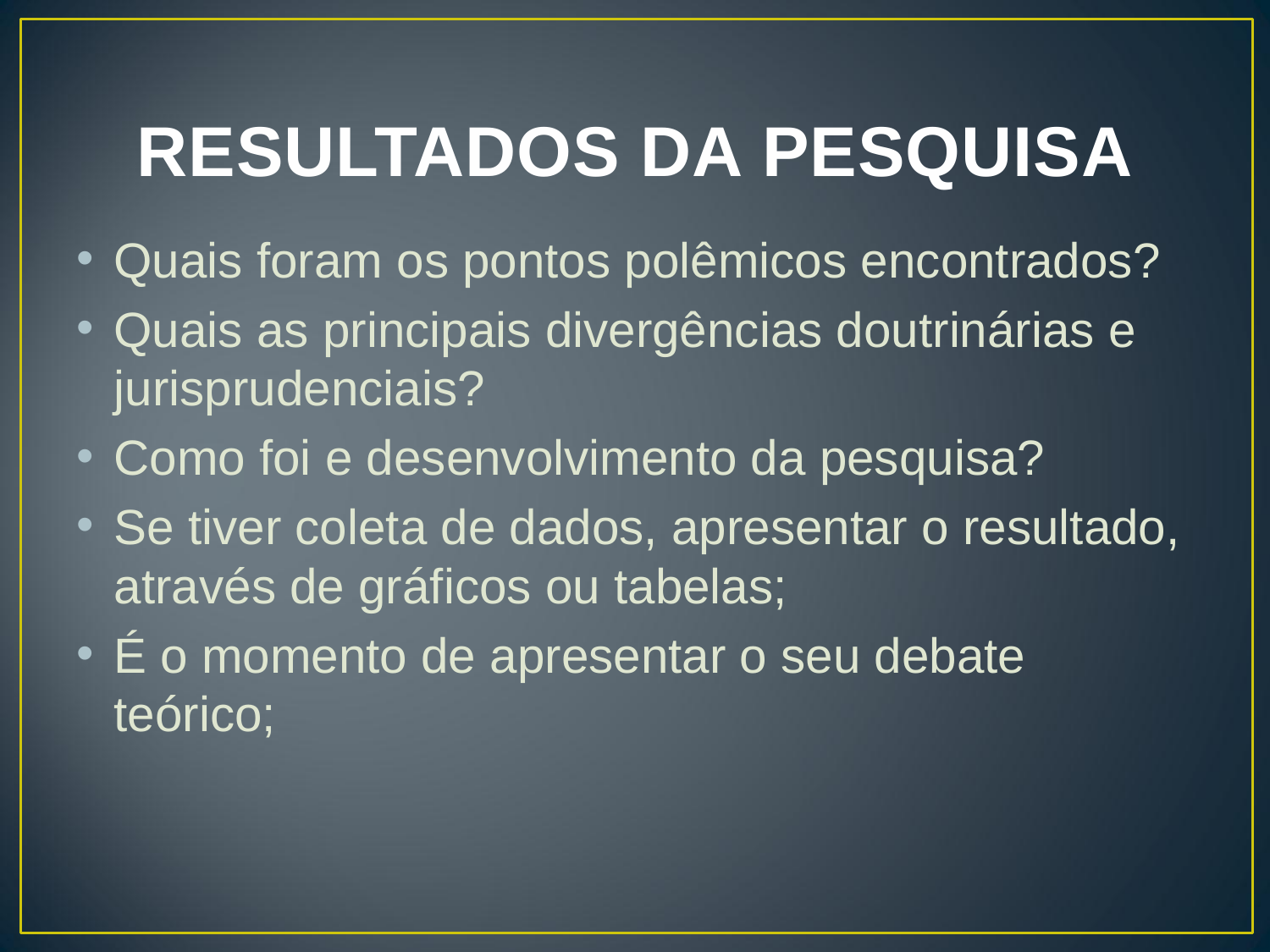

# RESULTADOS DA PESQUISA
Quais foram os pontos polêmicos encontrados?
Quais as principais divergências doutrinárias e jurisprudenciais?
Como foi e desenvolvimento da pesquisa?
Se tiver coleta de dados, apresentar o resultado, através de gráficos ou tabelas;
É o momento de apresentar o seu debate teórico;